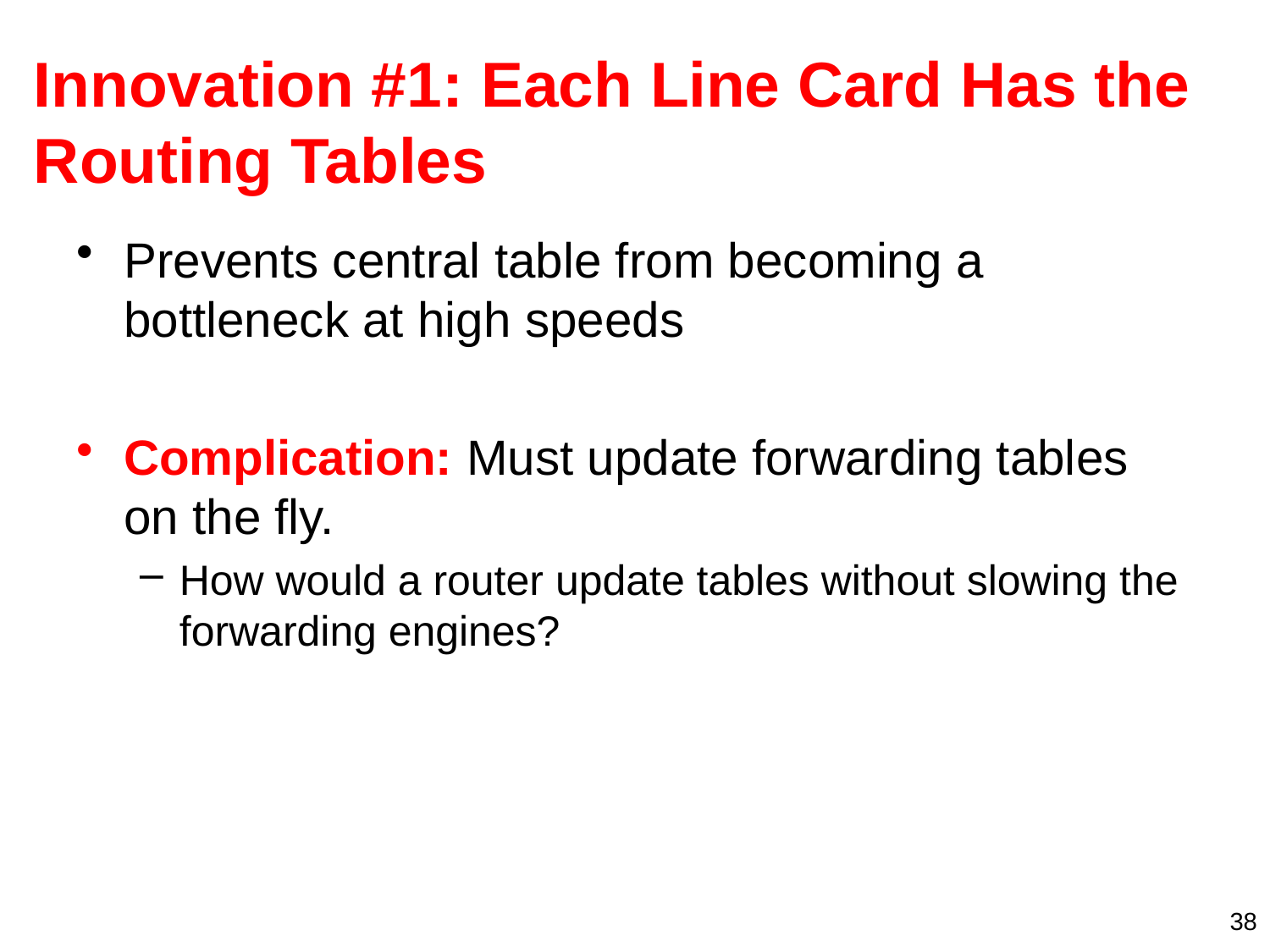

# Innovation #1: Each Line Card Has the Routing Tables
Prevents central table from becoming a bottleneck at high speeds

Complication: Must update forwarding tables on the fly.
How would a router update tables without slowing the forwarding engines?
38